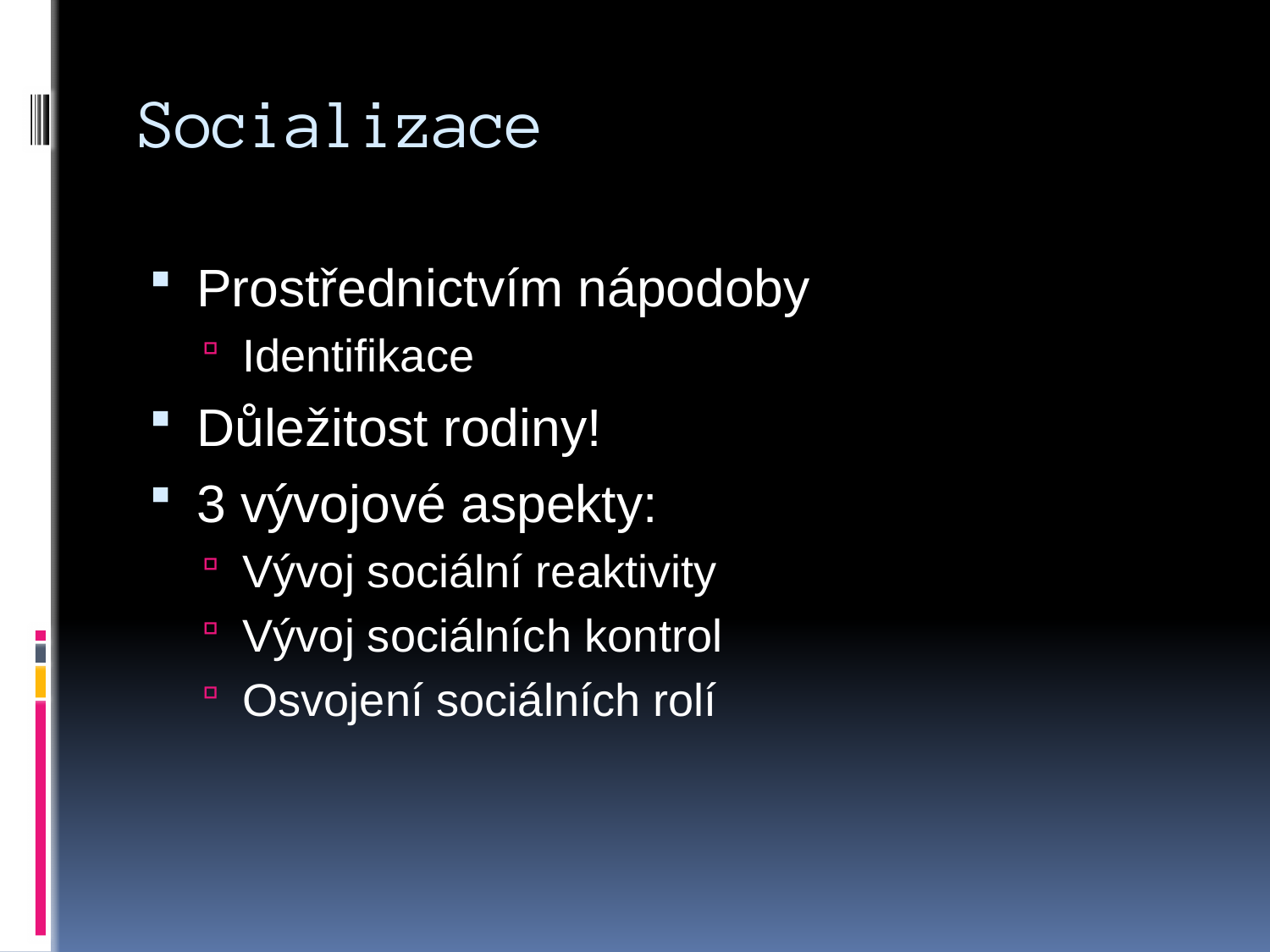

# Socializace
Prostřednictvím nápodoby
Identifikace
Důležitost rodiny!
3 vývojové aspekty:
Vývoj sociální reaktivity
Vývoj sociálních kontrol
Osvojení sociálních rolí